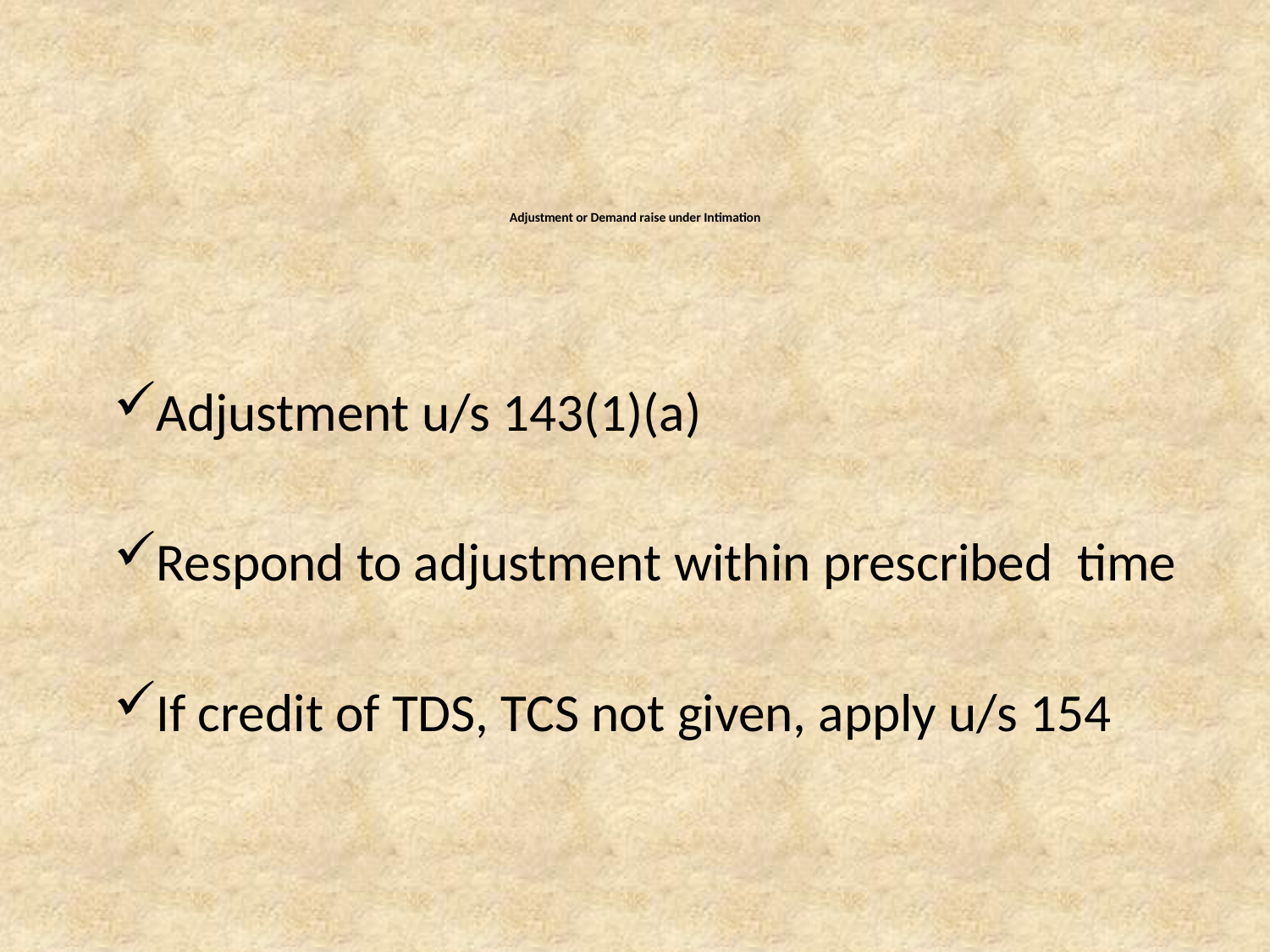

# Adjustment or Demand raise under Intimation

Adjustment u/s 143(1)(a)

Respond to adjustment within prescribed  time

If credit of TDS, TCS not given, apply u/s 154